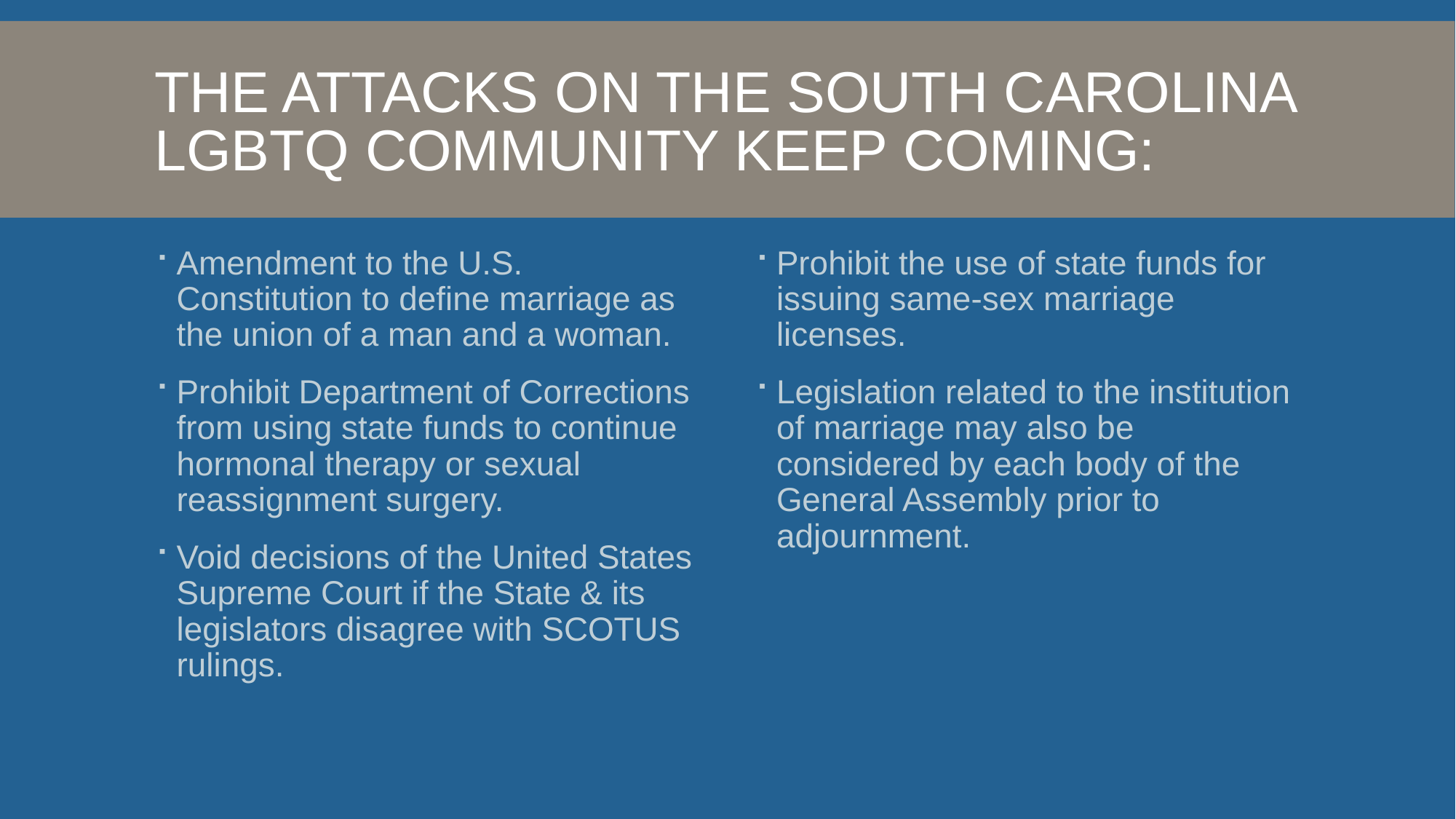

# the attacks on the South Carolina LGBTQ community keep coming:
Amendment to the U.S. Constitution to define marriage as the union of a man and a woman.
Prohibit Department of Corrections from using state funds to continue hormonal therapy or sexual reassignment surgery.
Void decisions of the United States Supreme Court if the State & its legislators disagree with SCOTUS rulings.
Prohibit the use of state funds for issuing same-sex marriage licenses.
Legislation related to the institution of marriage may also be considered by each body of the General Assembly prior to adjournment.